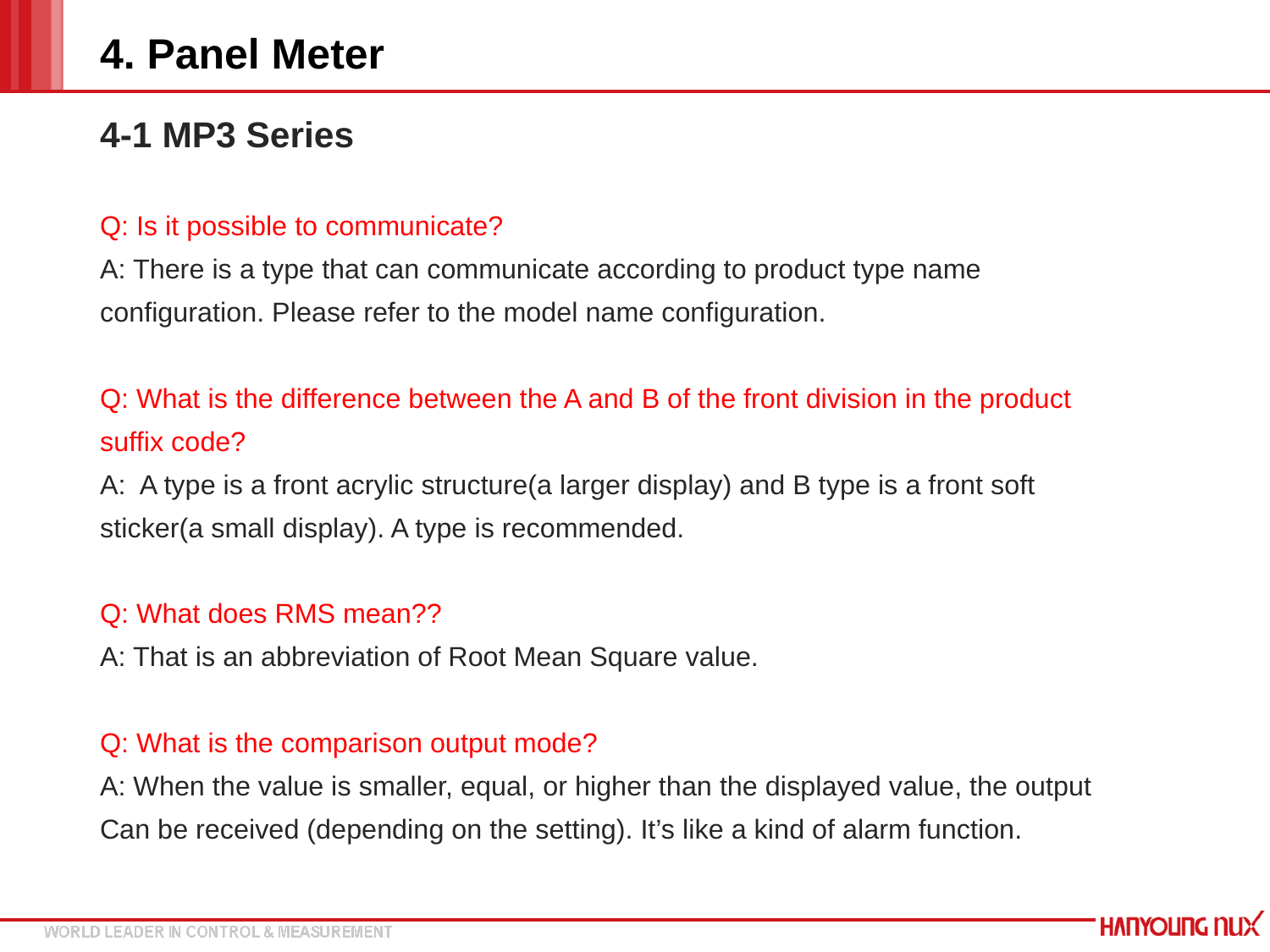

# 4. Panel Meter
4-1 MP3 Series

Q: Is it possible to communicate?
A: There is a type that can communicate according to product type name
configuration. Please refer to the model name configuration.

Q: What is the difference between the A and B of the front division in the product
suffix code?
A:  A type is a front acrylic structure(a larger display) and B type is a front soft
sticker(a small display). A type is recommended.

Q: What does RMS mean??
A: That is an abbreviation of Root Mean Square value.

Q: What is the comparison output mode?
A: When the value is smaller, equal, or higher than the displayed value, the output
Can be received (depending on the setting). It’s like a kind of alarm function.